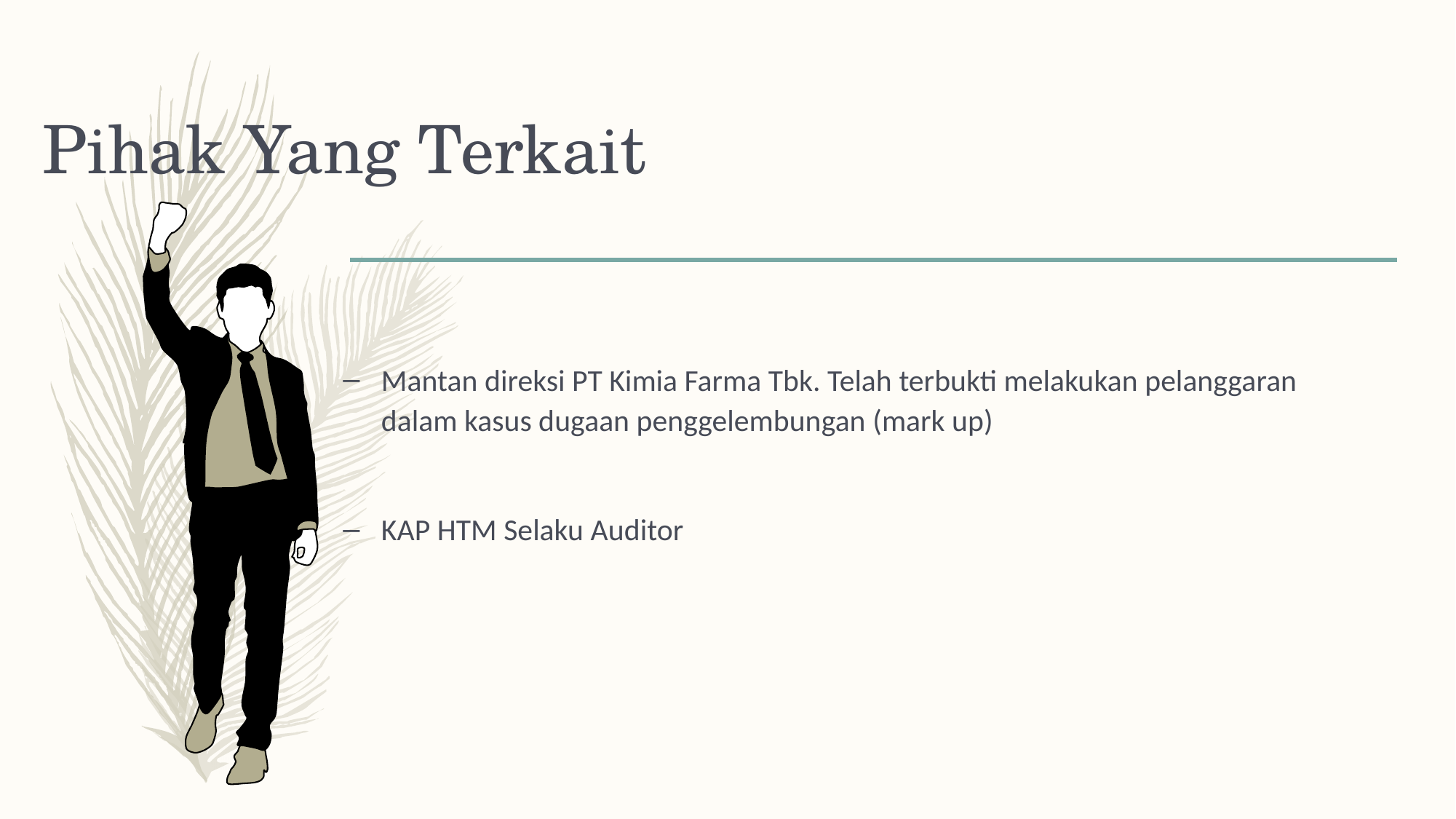

# Pihak Yang Terkait

Mantan direksi PT Kimia Farma Tbk. Telah terbukti melakukan pelanggaran dalam kasus dugaan penggelembungan (mark up)

KAP HTM Selaku Auditor